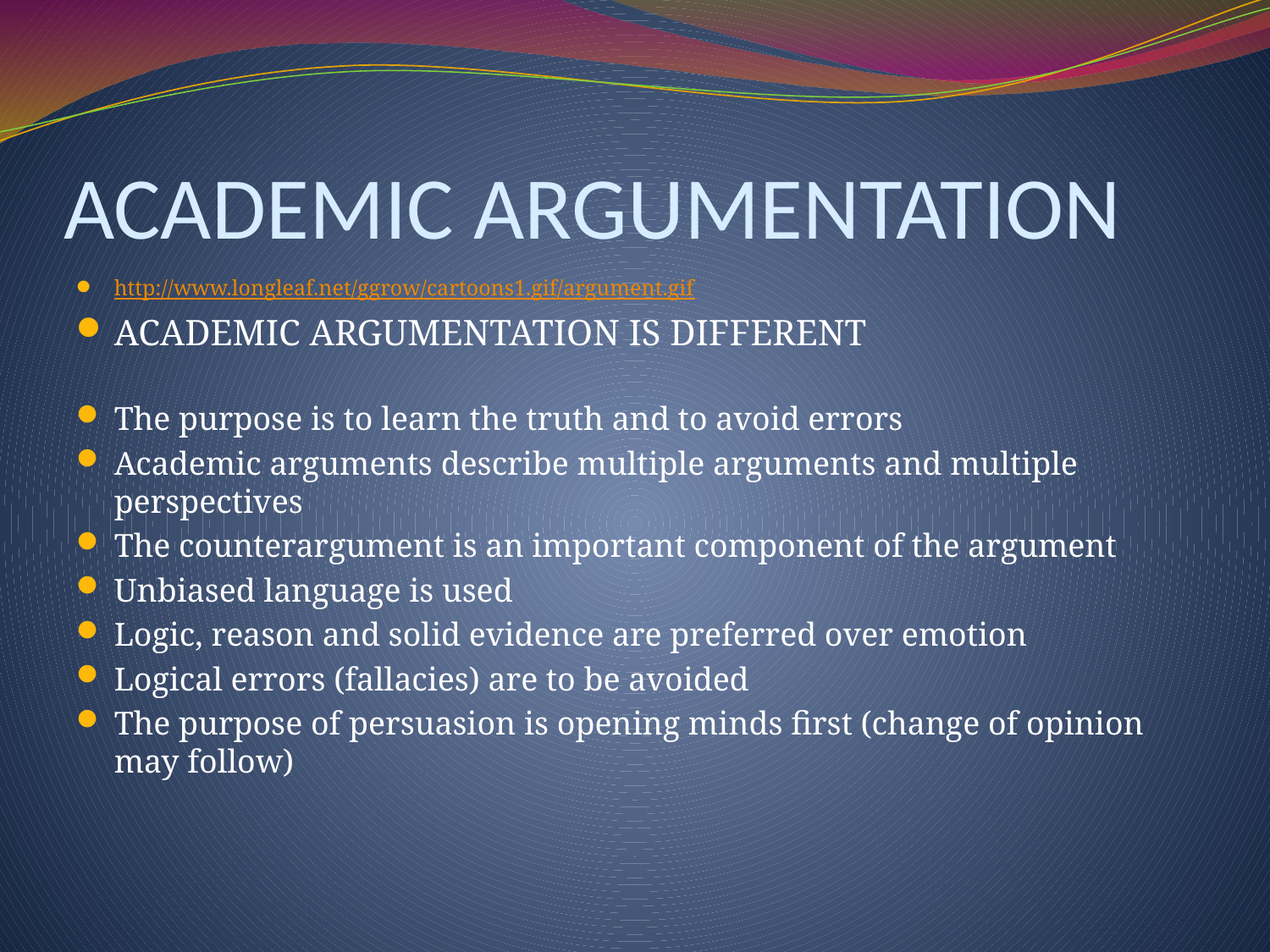

# ACADEMIC ARGUMENTATION
http://www.longleaf.net/ggrow/cartoons1.gif/argument.gif
ACADEMIC ARGUMENTATION IS DIFFERENT

The purpose is to learn the truth and to avoid errors
Academic arguments describe multiple arguments and multiple perspectives
The counterargument is an important component of the argument
Unbiased language is used
Logic, reason and solid evidence are preferred over emotion
Logical errors (fallacies) are to be avoided
The purpose of persuasion is opening minds first (change of opinion may follow)